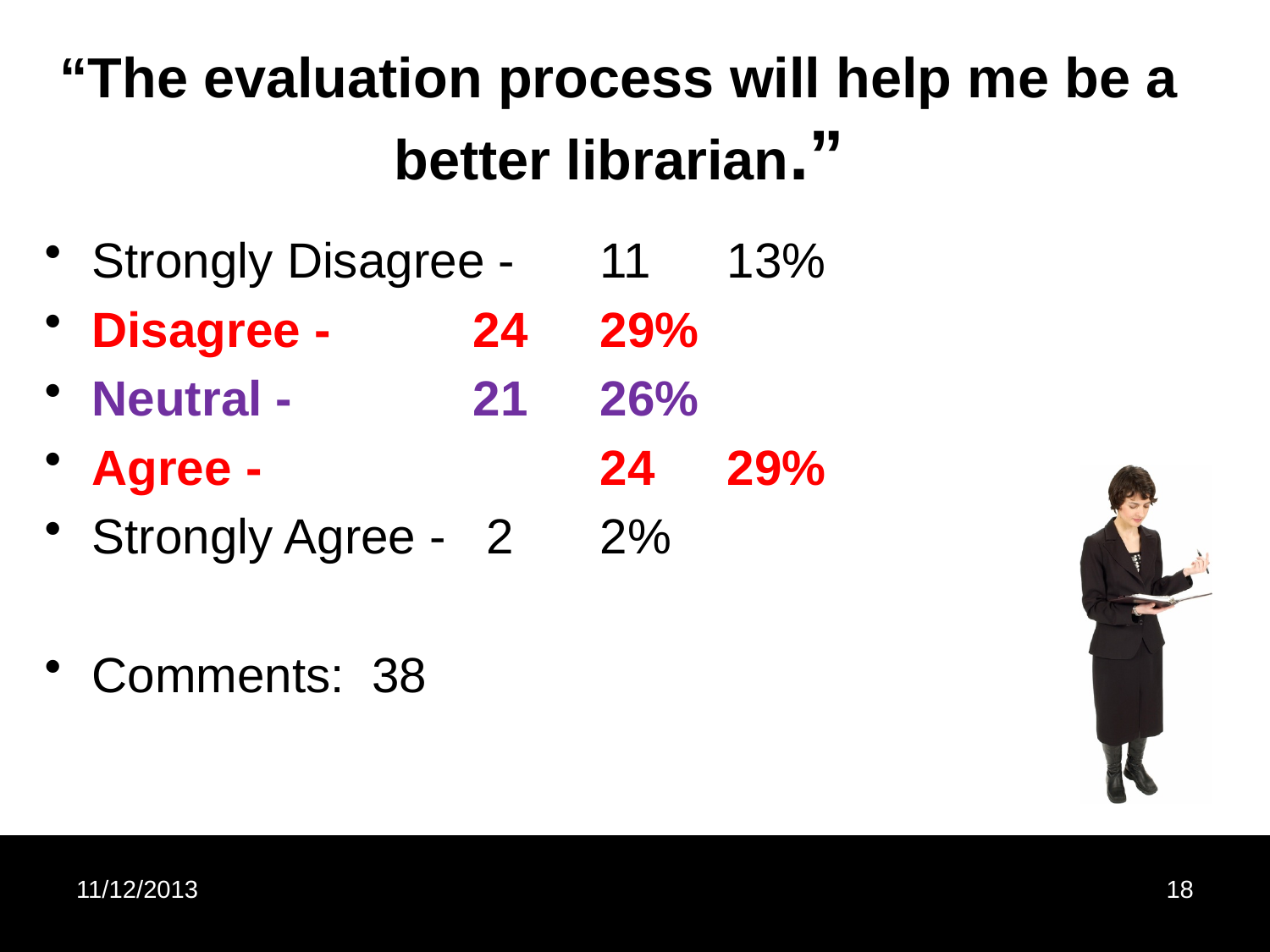

# “The evaluation process will help me be a better librarian.”
Strongly Disagree - 	11	13%
Disagree - 		24	29%
Neutral - 		21	26%
Agree - 			24	29%
Strongly Agree - 	 2	2%

Comments:  38

11/12/2013
18